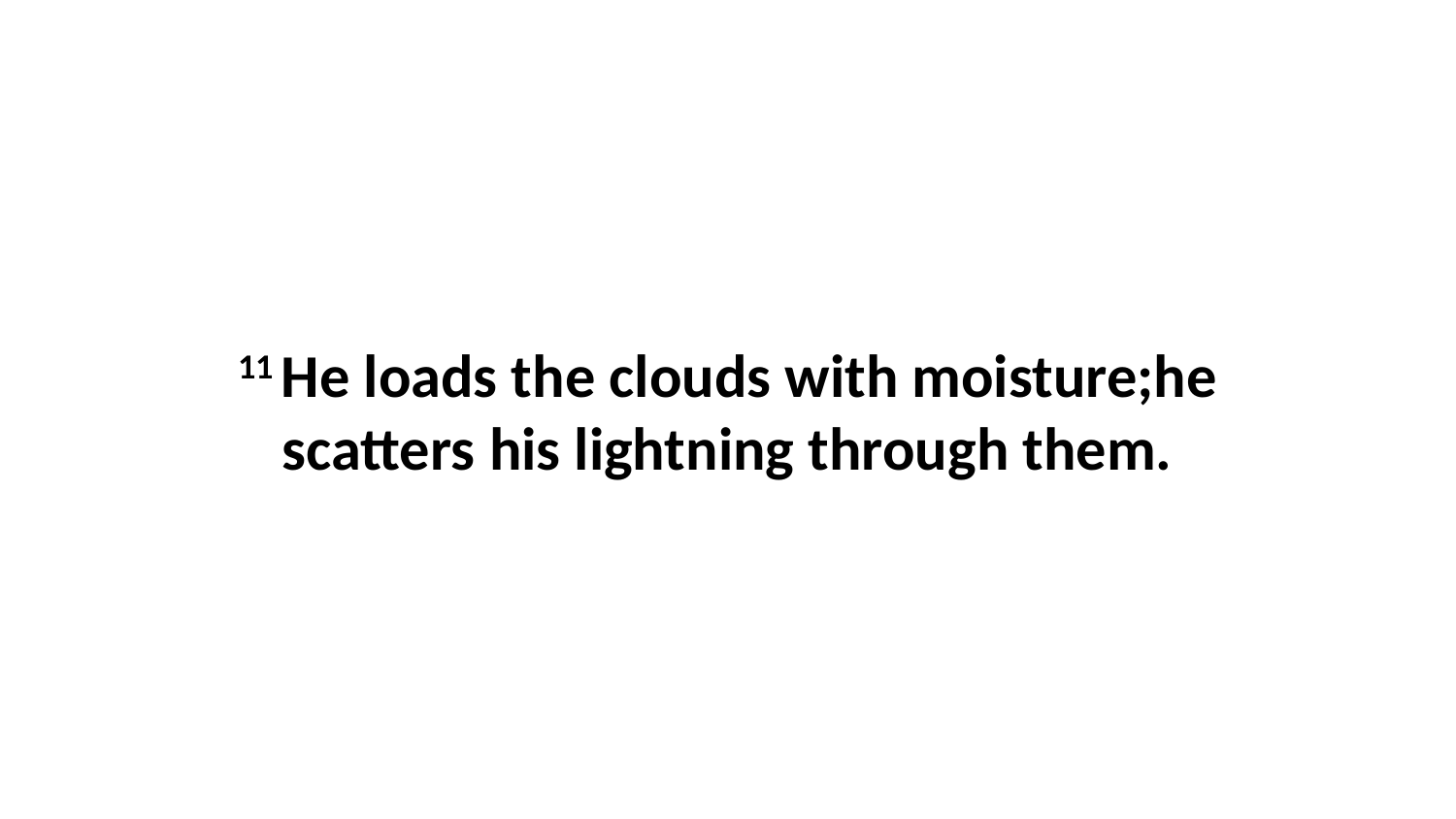

11 He loads the clouds with moisture;he scatters his lightning through them.